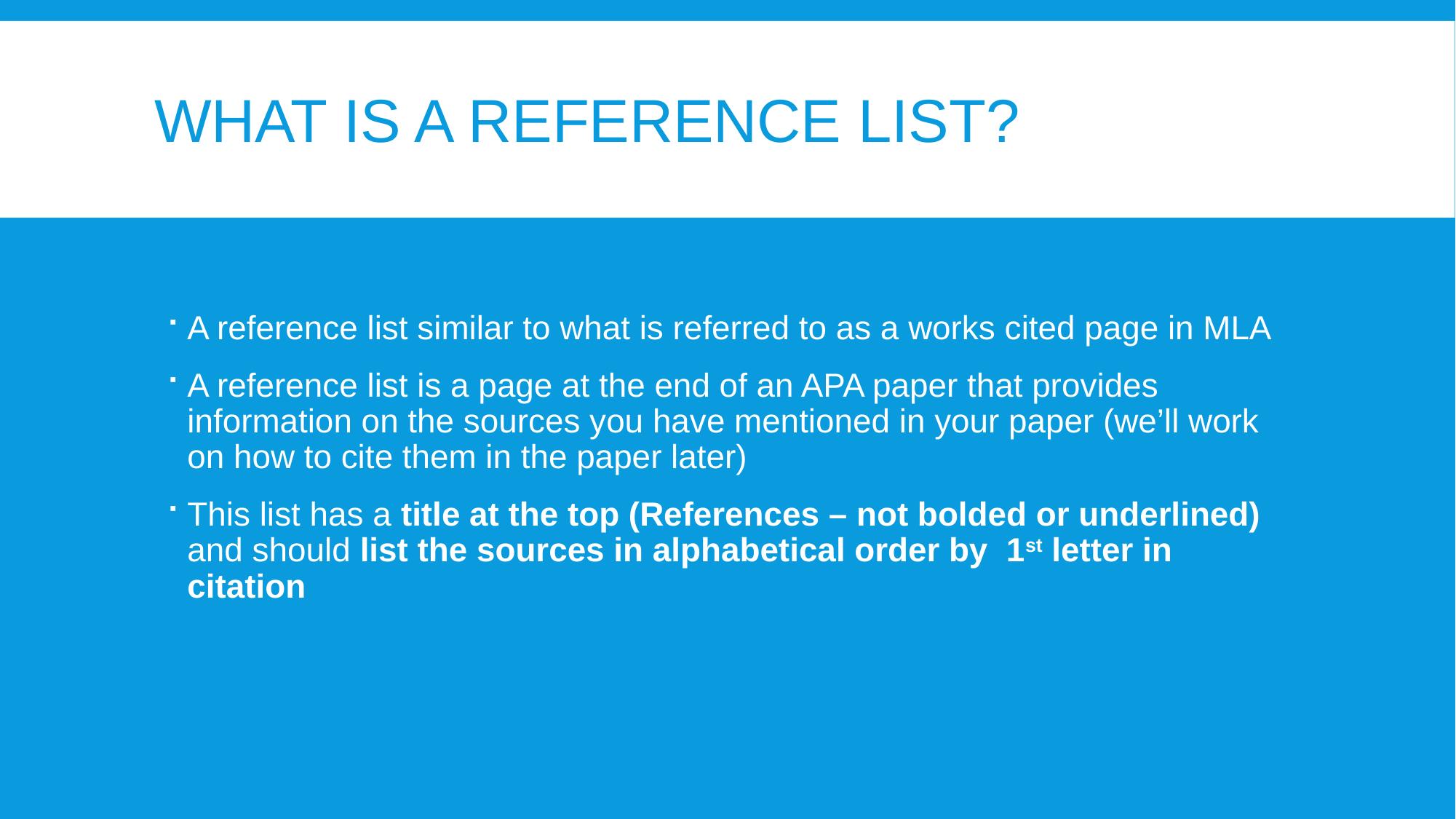

# What is a Reference LIST?
A reference list similar to what is referred to as a works cited page in MLA
A reference list is a page at the end of an APA paper that provides information on the sources you have mentioned in your paper (we’ll work on how to cite them in the paper later)
This list has a title at the top (References – not bolded or underlined) and should list the sources in alphabetical order by  1st letter in citation